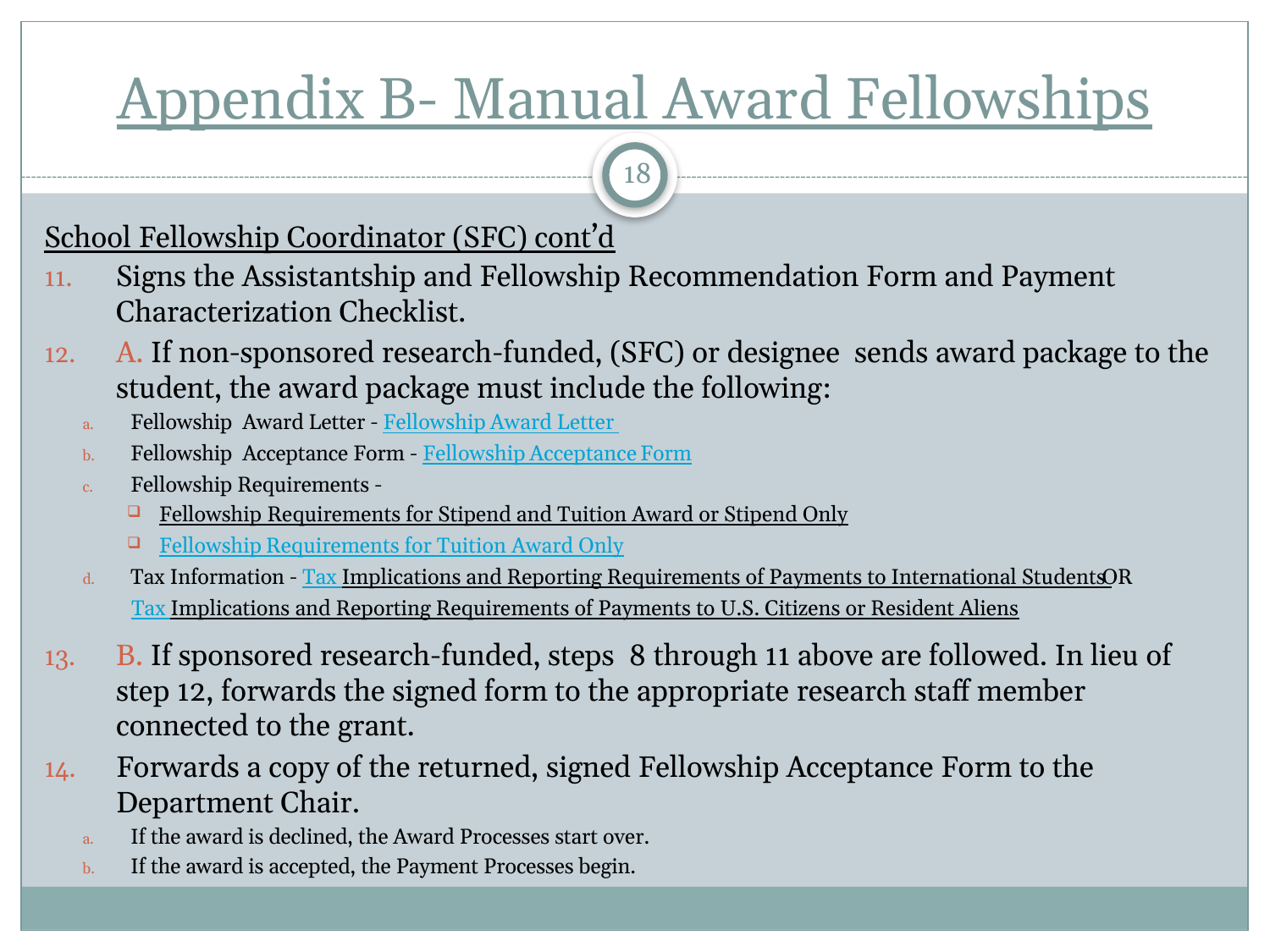

# Appendix B- Manual Award Fellowships
18
School Fellowship Coordinator (SFC) cont’d
Signs the Assistantship and Fellowship Recommendation Form and Payment Characterization Checklist.
A. If non-sponsored research-funded, (SFC) or designee  sends award package to the student, the award package must include the following:
Fellowship  Award Letter - Fellowship Award Letter
Fellowship  Acceptance Form - Fellowship Acceptance Form
Fellowship Requirements -
Fellowship Requirements for Stipend and Tuition Award or Stipend Only
Fellowship Requirements for Tuition Award Only
Tax Information - Tax Implications and Reporting Requirements of Payments to International Students OR
Tax Implications and Reporting Requirements of Payments to U.S. Citizens or Resident Aliens

B. If sponsored research-funded, steps  8 through 11 above are followed. In lieu of step 12, forwards the signed form to the appropriate research staff member connected to the grant.
Forwards a copy of the returned, signed Fellowship Acceptance Form to the Department Chair.
If the award is declined, the Award Processes start over.
If the award is accepted, the Payment Processes begin.